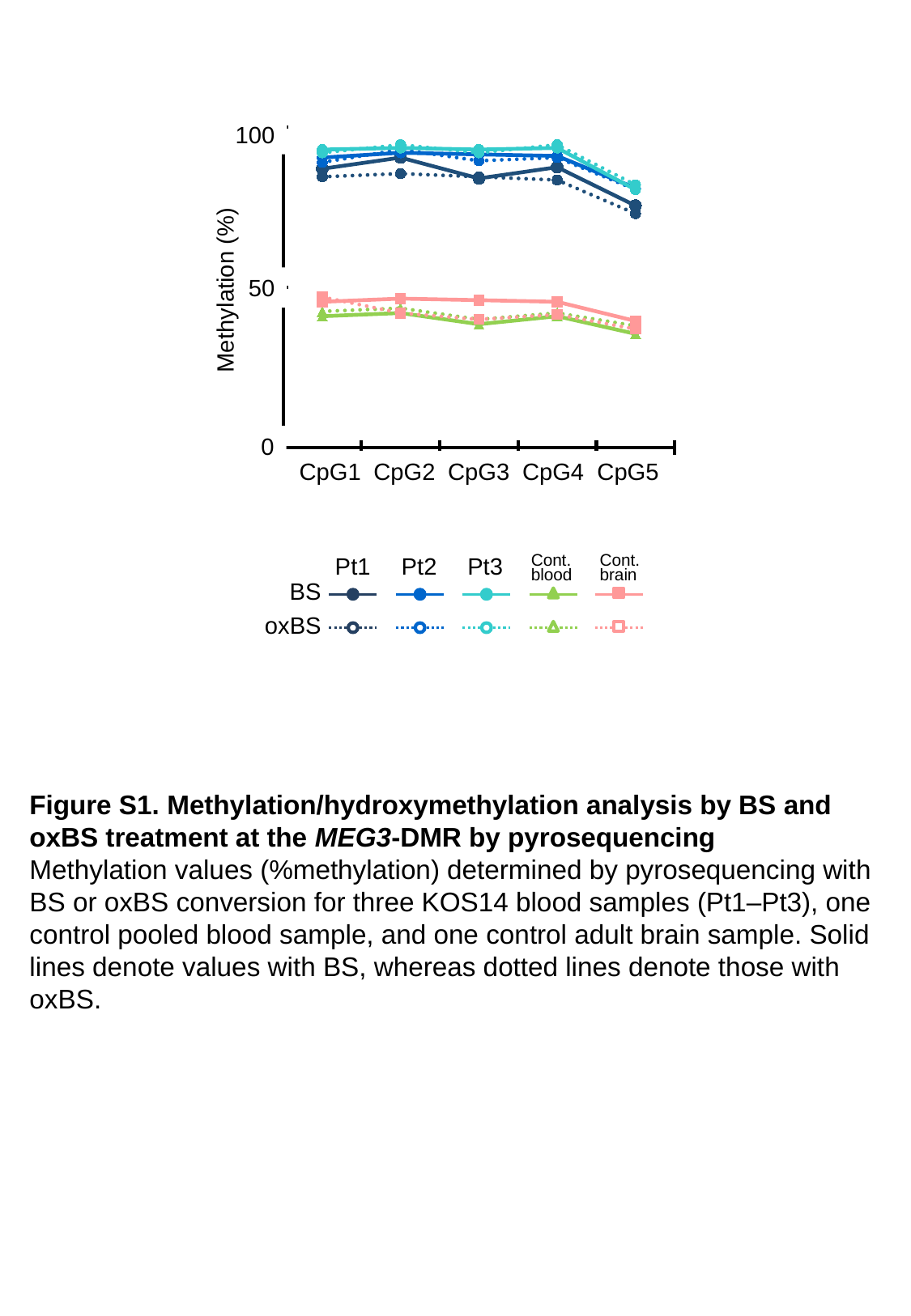

### Chart

| Category | Pt1 BS | Pt1 OX | Pt2 BS | Pt2 OX | Pt3 BS | Pt3 OX | Cont BS | Cont OX | Brain BS | Brain OX |
|---|---|---|---|---|---|---|---|---|---|---|
| P1 | 87.0 | 84.5 | 90.5 | 89.0 | 93.0 | 92.0 | 41.0 | 42.5 | 45.5 | 47.0 |
| P2 | 90.5 | 85.5 | 92.0 | 93.0 | 93.5 | 94.5 | 42.0 | 43.5 | 46.5 | 42.0 |
| P3 | 84.0 | 84.5 | 91.5 | 89.5 | 93.0 | 92.0 | 38.5 | 40.0 | 46.0 | 40.0 |
| P4 | 87.5 | 83.5 | 91.0 | 90.5 | 93.5 | 94.5 | 41.0 | 42.0 | 45.5 | 41.5 |
| P5 | 75.5 | 73.0 | 81.0 | 80.5 | 80.5 | 82.0 | 35.5 | 38.0 | 39.5 | 37.0 |
100
50
Methylation (%)
0
CpG1
CpG2
CpG3
CpG4
CpG5
Pt1
Pt2
Pt3
Cont.
blood
Cont.
brain
BS

oxBS

Figure S1. Methylation/hydroxymethylation analysis by BS and oxBS treatment at the MEG3-DMR by pyrosequencing
Methylation values (%methylation) determined by pyrosequencing with BS or oxBS conversion for three KOS14 blood samples (Pt1–Pt3), one control pooled blood sample, and one control adult brain sample. Solid lines denote values with BS, whereas dotted lines denote those with oxBS.